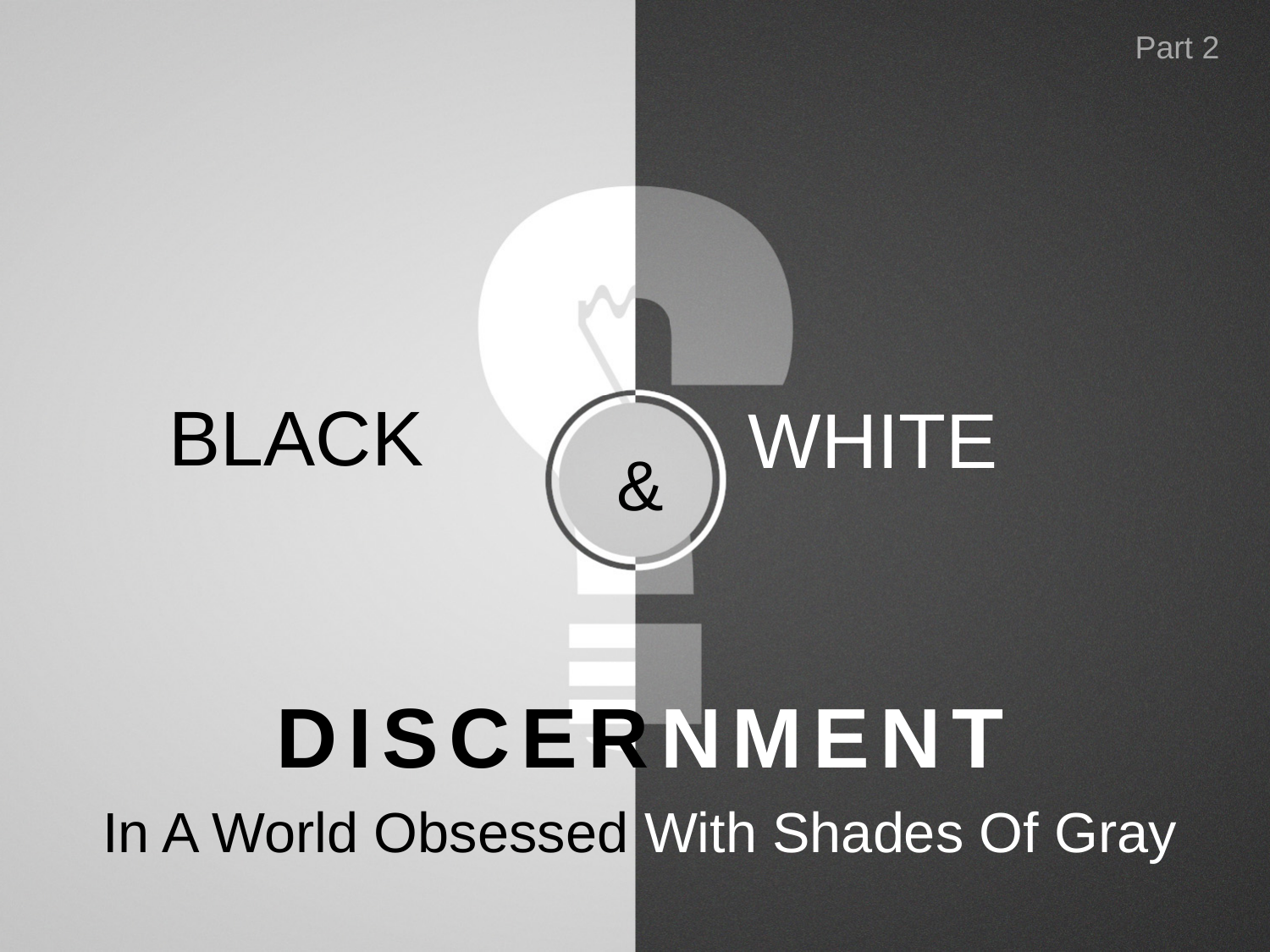

Part 2
# BLACK
WHITE
DISCERNMENT
In A World Obsessed With Shades Of Gray